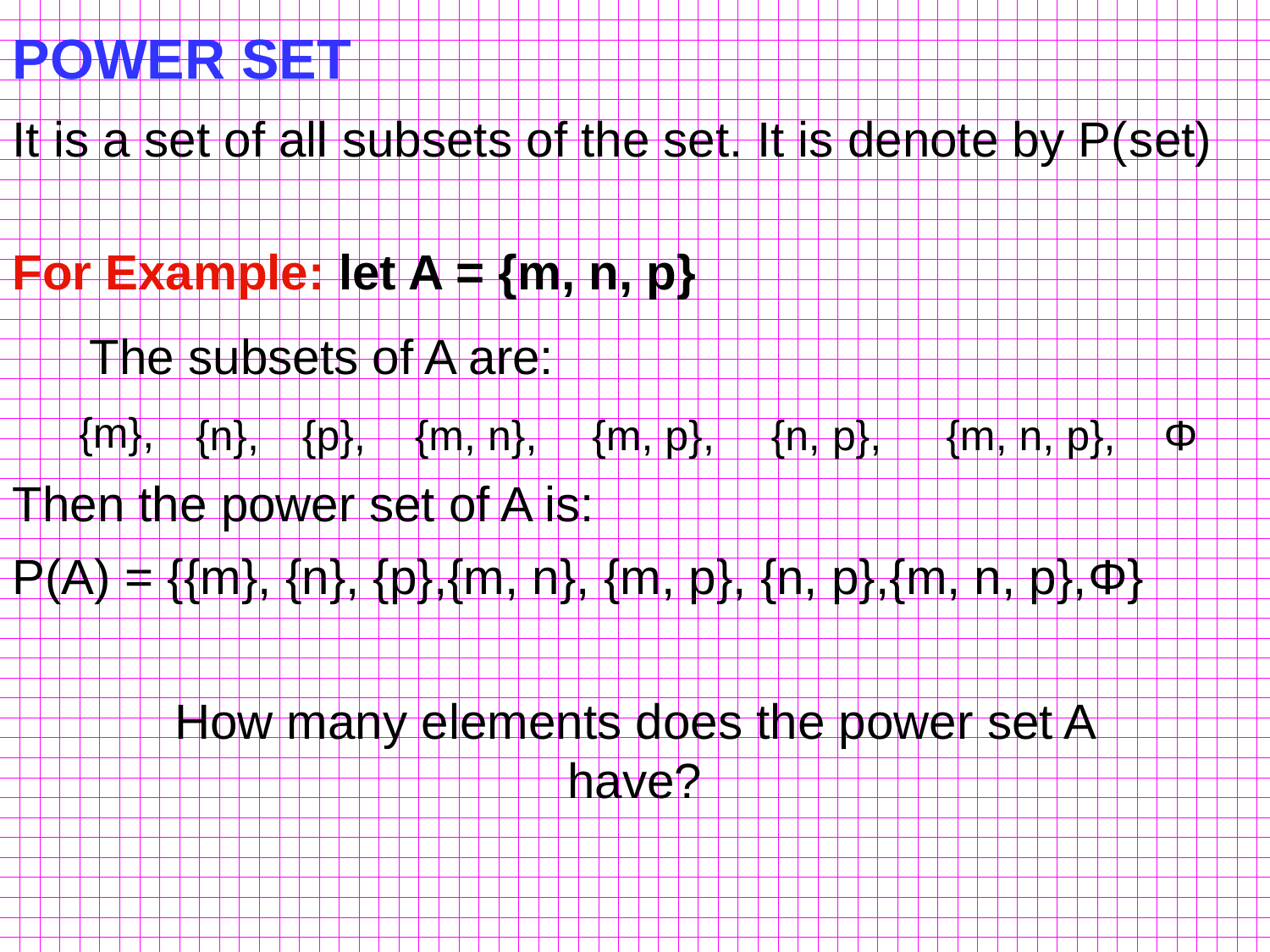

POWER SET
It is a set of all subsets of the set. It is denote by P(set)
For Example: let A = {m, n, p}
The subsets of A are:
{m},
{n},
{p},
{m, n},
{m, p},
{n, p},
{m, n, p},
Φ
Then the power set of A is:
P(A) = {{m}, {n}, {p},{m, n}, {m, p}, {n, p},{m, n, p},Φ}
How many elements does the power set A have?